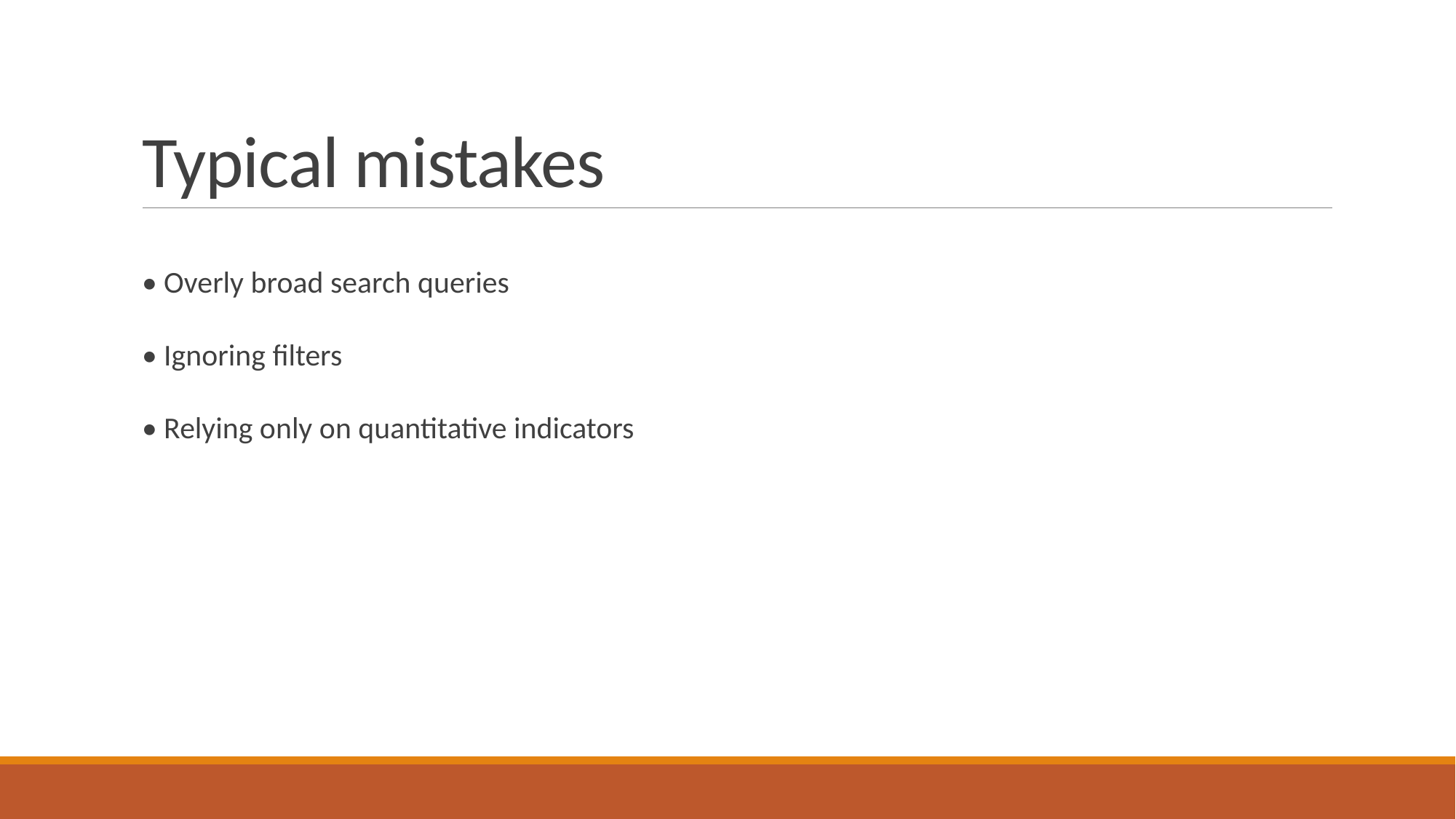

# Typical mistakes
• Overly broad search queries
• Ignoring filters
• Relying only on quantitative indicators